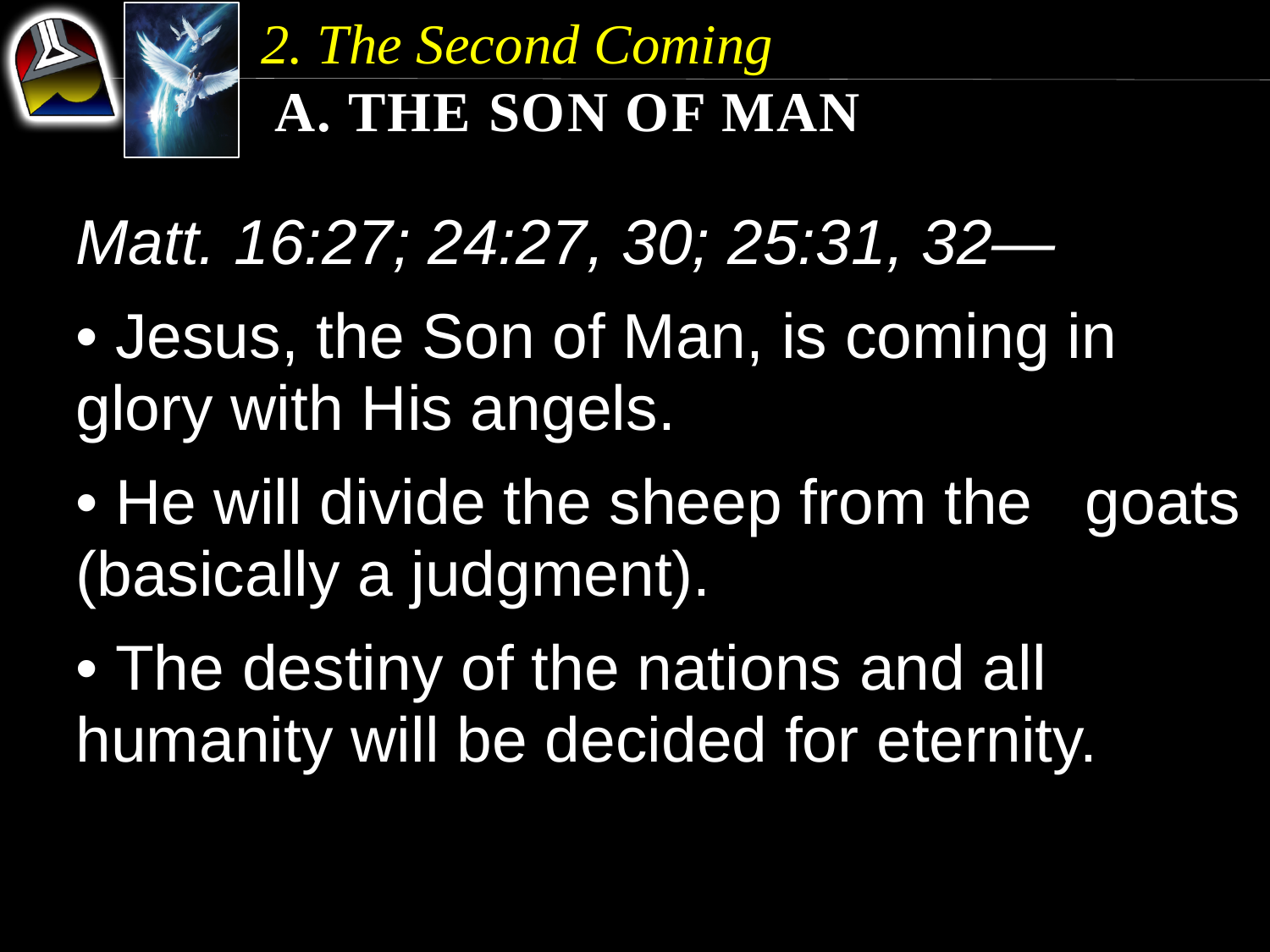

2. The Second Coming
 a. The Son of Man
Matt. 16:27; 24:27, 30; 25:31, 32—
• Jesus, the Son of Man, is coming in   glory with His angels.
• He will divide the sheep from the   goats (basically a judgment).
• The destiny of the nations and all humanity will be decided for eternity.